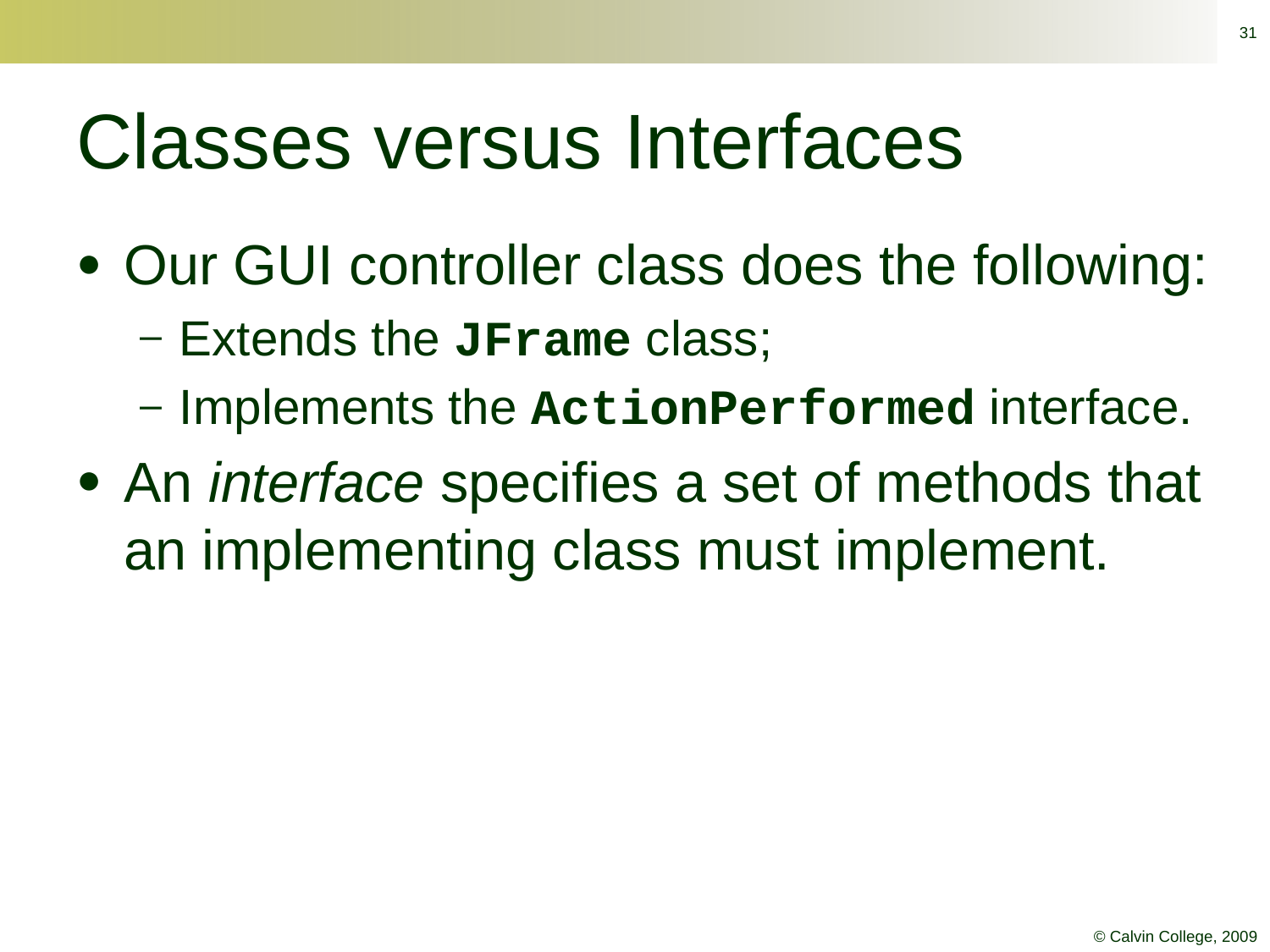

31
# Classes versus Interfaces
Our GUI controller class does the following:
Extends the JFrame class;
Implements the ActionPerformed interface.
An interface specifies a set of methods that an implementing class must implement.